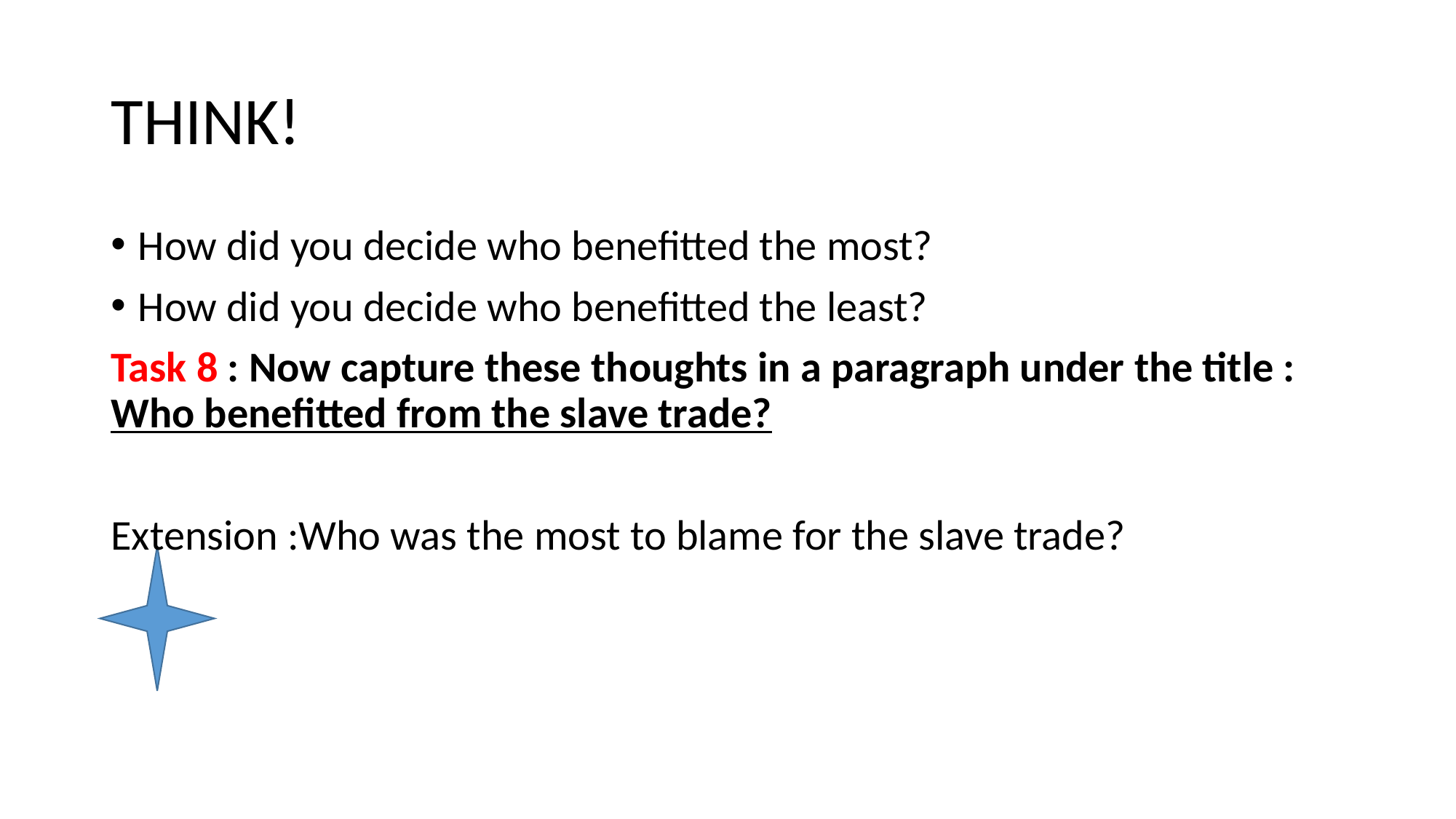

# THINK!
How did you decide who benefitted the most?
How did you decide who benefitted the least?
Task 8 : Now capture these thoughts in a paragraph under the title : Who benefitted from the slave trade?

Extension :Who was the most to blame for the slave trade?